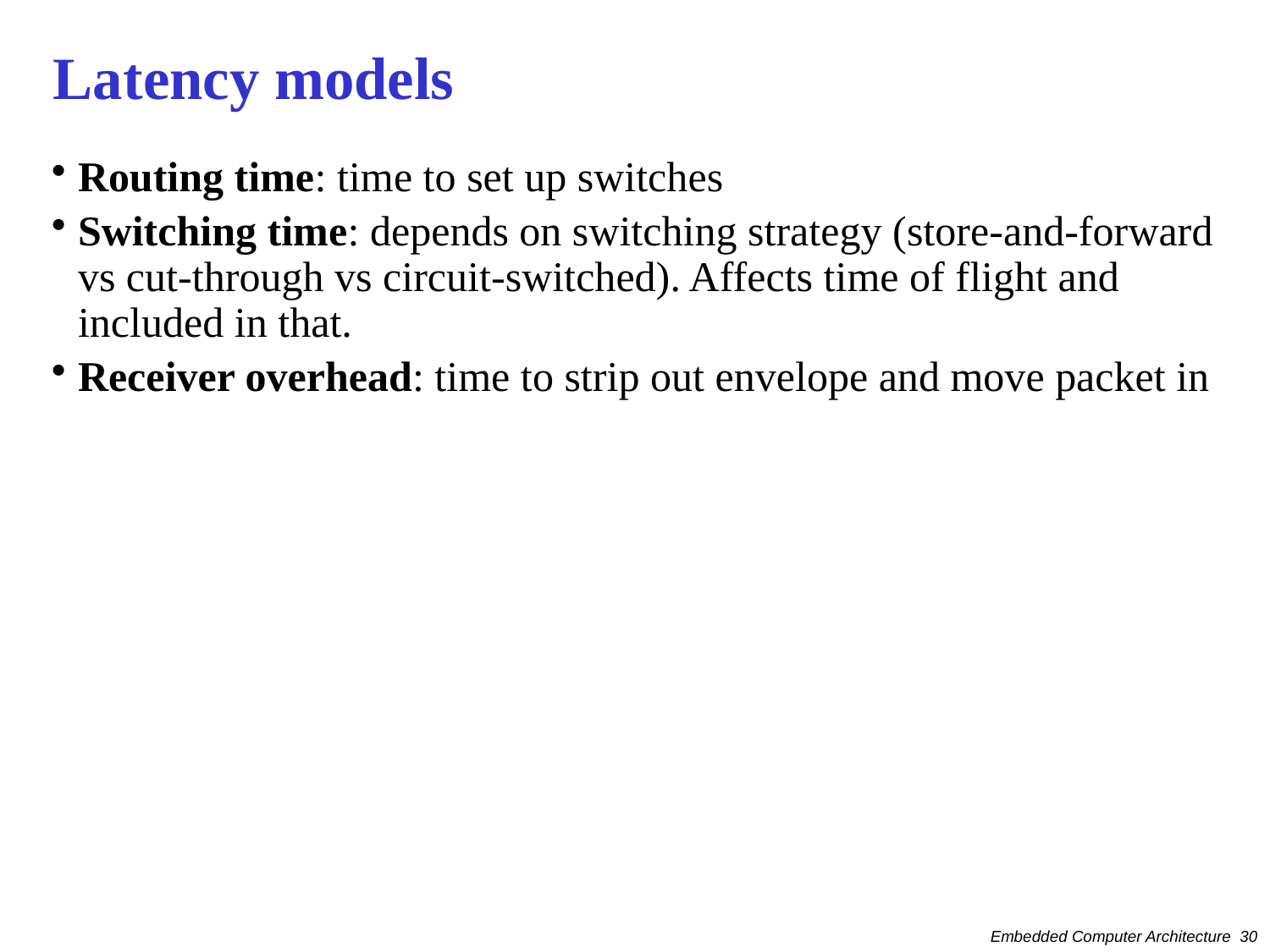

# Latency models
Routing time: time to set up switches
Switching time: depends on switching strategy (store-and-forward vs cut-through vs circuit-switched). Affects time of flight and included in that.
Receiver overhead: time to strip out envelope and move packet in